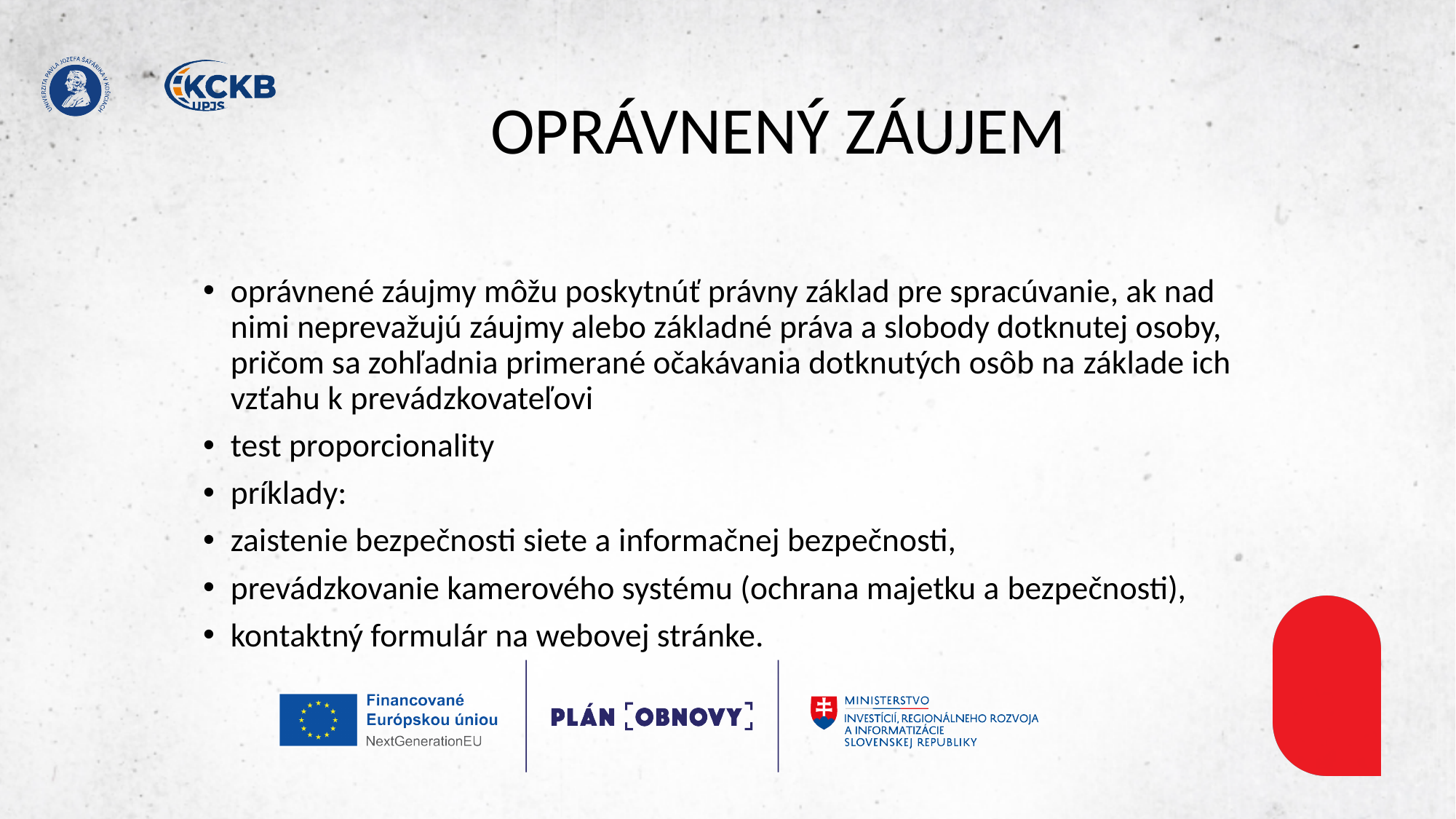

# OPRÁVNENÝ ZÁUJEM
oprávnené záujmy môžu poskytnúť právny základ pre spracúvanie, ak nad nimi neprevažujú záujmy alebo základné práva a slobody dotknutej osoby, pričom sa zohľadnia primerané očakávania dotknutých osôb na základe ich vzťahu k prevádzkovateľovi​
test proporcionality​
príklady:​
zaistenie bezpečnosti siete a informačnej bezpečnosti,​
prevádzkovanie kamerového systému (ochrana majetku a bezpečnosti),​
kontaktný formulár na webovej stránke.